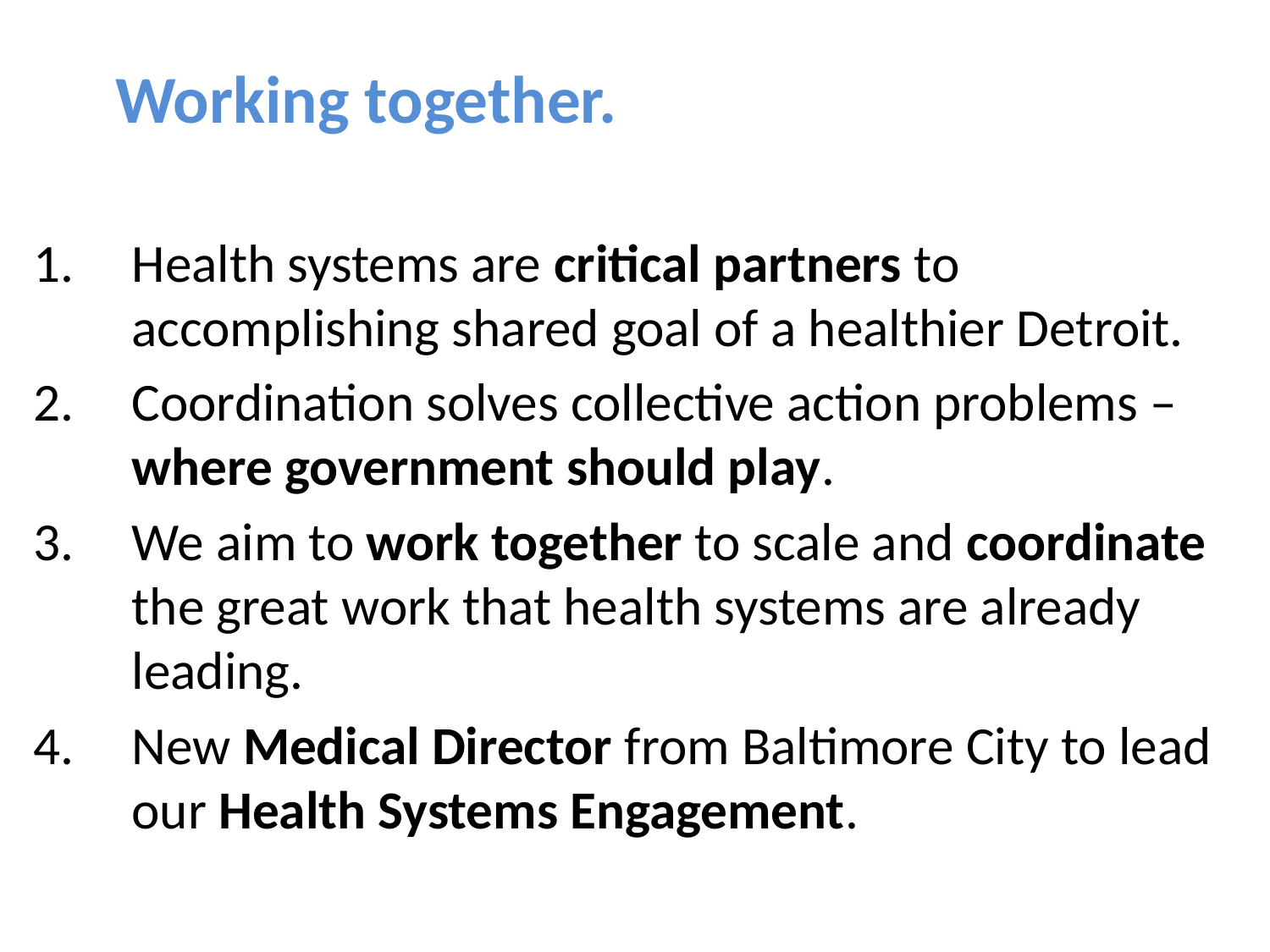

Working together.

Health systems are critical partners to accomplishing shared goal of a healthier Detroit.
Coordination solves collective action problems – where government should play.
We aim to work together to scale and coordinate the great work that health systems are already leading.
New Medical Director from Baltimore City to lead our Health Systems Engagement.